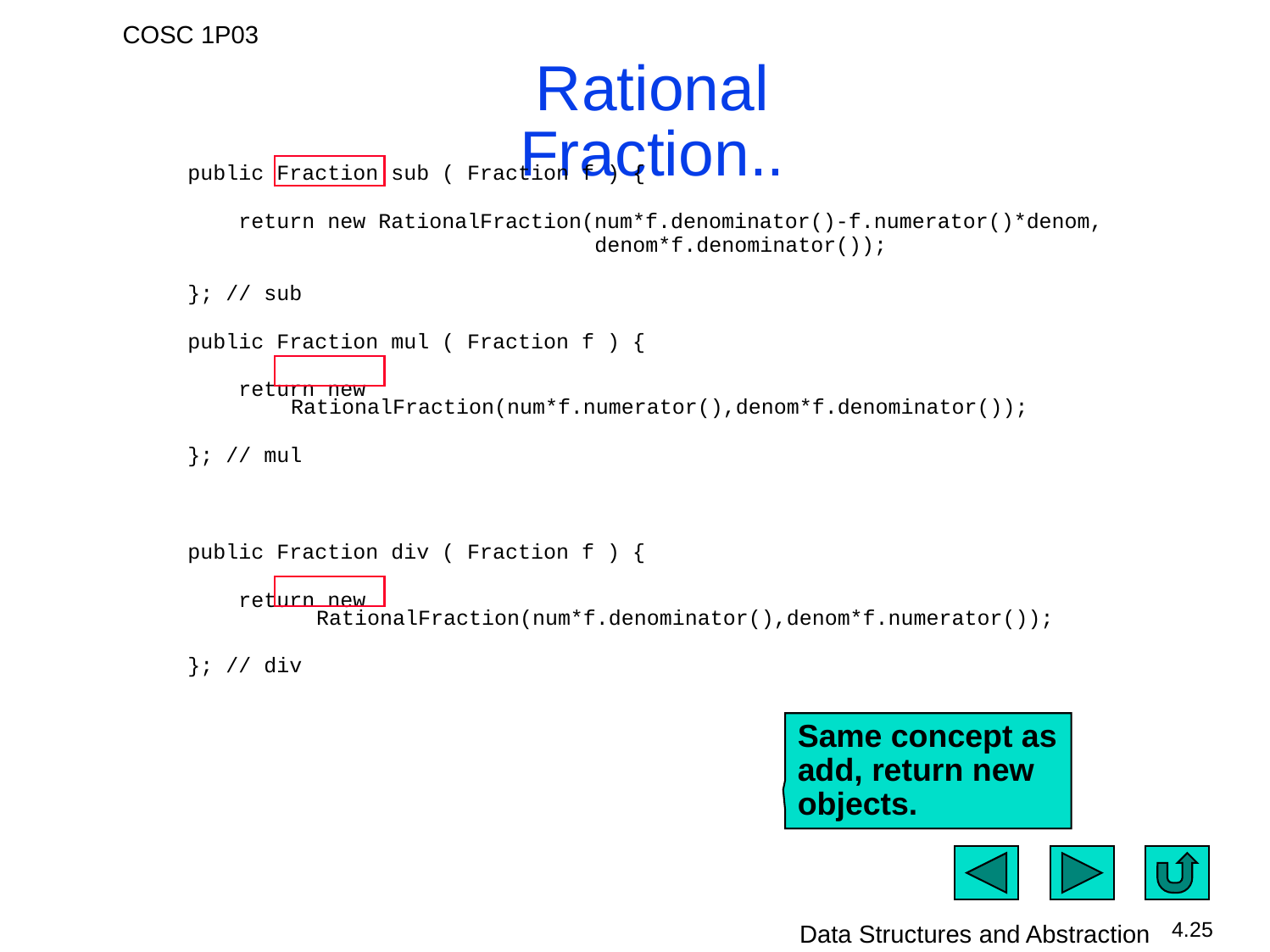

# Rational Fraction..

    public Fraction sub ( Fraction f ) {

        return new RationalFraction(num*f.denominator()-f.numerator()*denom,
                                    denom*f.denominator());

    }; // sub

    public Fraction mul ( Fraction f ) {

        return new
         RationalFraction(num*f.numerator(),denom*f.denominator());

    }; // mul

    public Fraction div ( Fraction f ) {

        return new
           RationalFraction(num*f.denominator(),denom*f.numerator());

    }; // div

Same concept as add, return new objects.